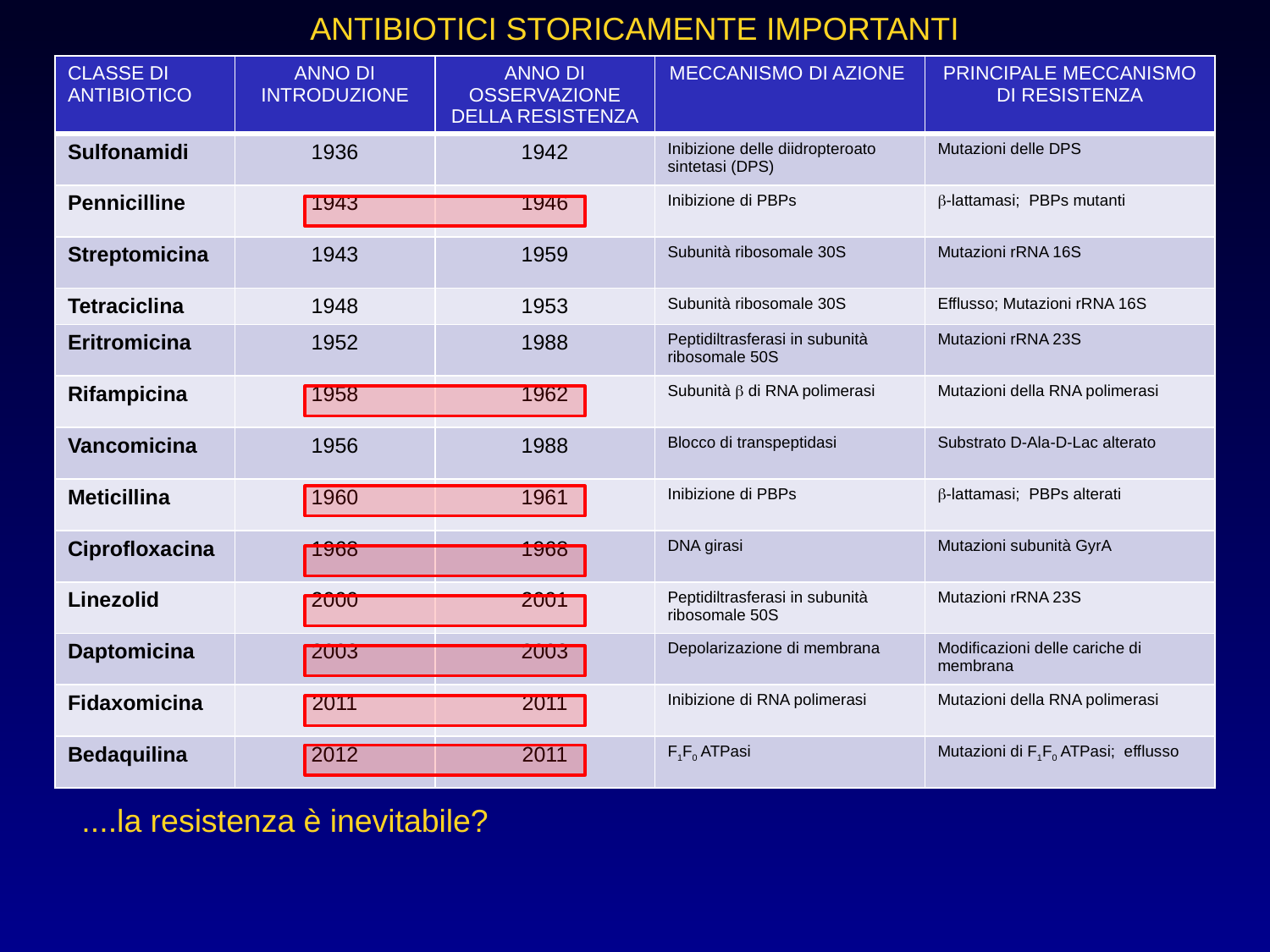

ANTIBIOTICI STORICAMENTE IMPORTANTI
| CLASSE DI ANTIBIOTICO | ANNO DI INTRODUZIONE | ANNO DI OSSERVAZIONE DELLA RESISTENZA | MECCANISMO DI AZIONE | PRINCIPALE MECCANISMO DI RESISTENZA |
| --- | --- | --- | --- | --- |
| Sulfonamidi | 1936 | 1942 | Inibizione delle diidropteroato sintetasi (DPS) | Mutazioni delle DPS |
| Pennicilline | 1943 | 1946 | Inibizione di PBPs | β-lattamasi; PBPs mutanti |
| Streptomicina | 1943 | 1959 | Subunità ribosomale 30S | Mutazioni rRNA 16S |
| Tetraciclina | 1948 | 1953 | Subunità ribosomale 30S | Efflusso; Mutazioni rRNA 16S |
| Eritromicina | 1952 | 1988 | Peptidiltrasferasi in subunità ribosomale 50S | Mutazioni rRNA 23S |
| Rifampicina | 1958 | 1962 | Subunità β di RNA polimerasi | Mutazioni della RNA polimerasi |
| Vancomicina | 1956 | 1988 | Blocco di transpeptidasi | Substrato D-Ala-D-Lac alterato |
| Meticillina | 1960 | 1961 | Inibizione di PBPs | β-lattamasi; PBPs alterati |
| Ciprofloxacina | 1968 | 1968 | DNA girasi | Mutazioni subunità GyrA |
| Linezolid | 2000 | 2001 | Peptidiltrasferasi in subunità ribosomale 50S | Mutazioni rRNA 23S |
| Daptomicina | 2003 | 2003 | Depolarizazione di membrana | Modificazioni delle cariche di membrana |
| Fidaxomicina | 2011 | 2011 | Inibizione di RNA polimerasi | Mutazioni della RNA polimerasi |
| Bedaquilina | 2012 | 2011 | F1F0 ATPasi | Mutazioni di F1F0 ATPasi; efflusso |

....la resistenza è inevitabile?